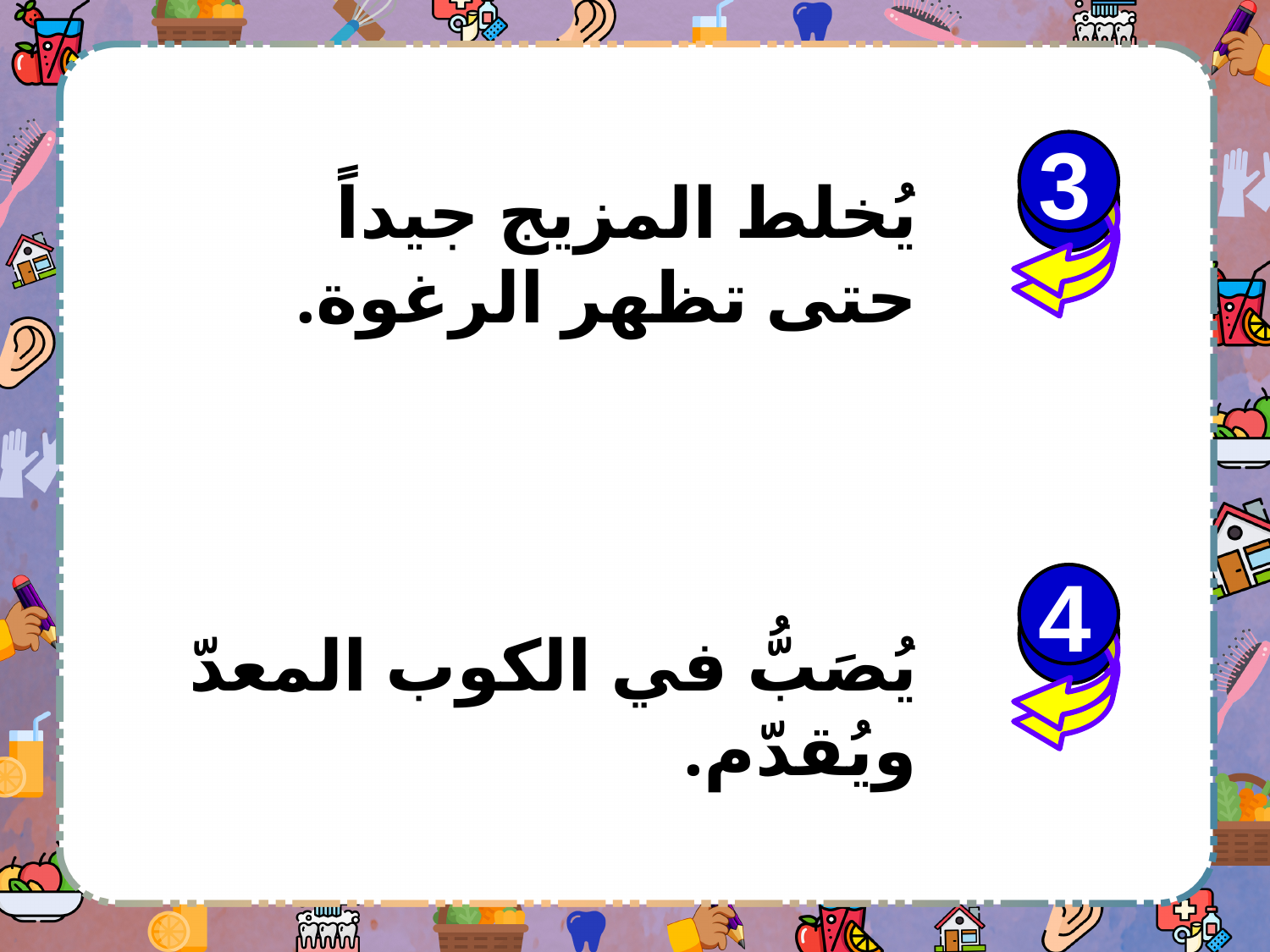

3

يُخلط المزيج جيداً حتى تظهر الرغوة.
4

يُصَبُّ في الكوب المعدّ ويُقدّم.